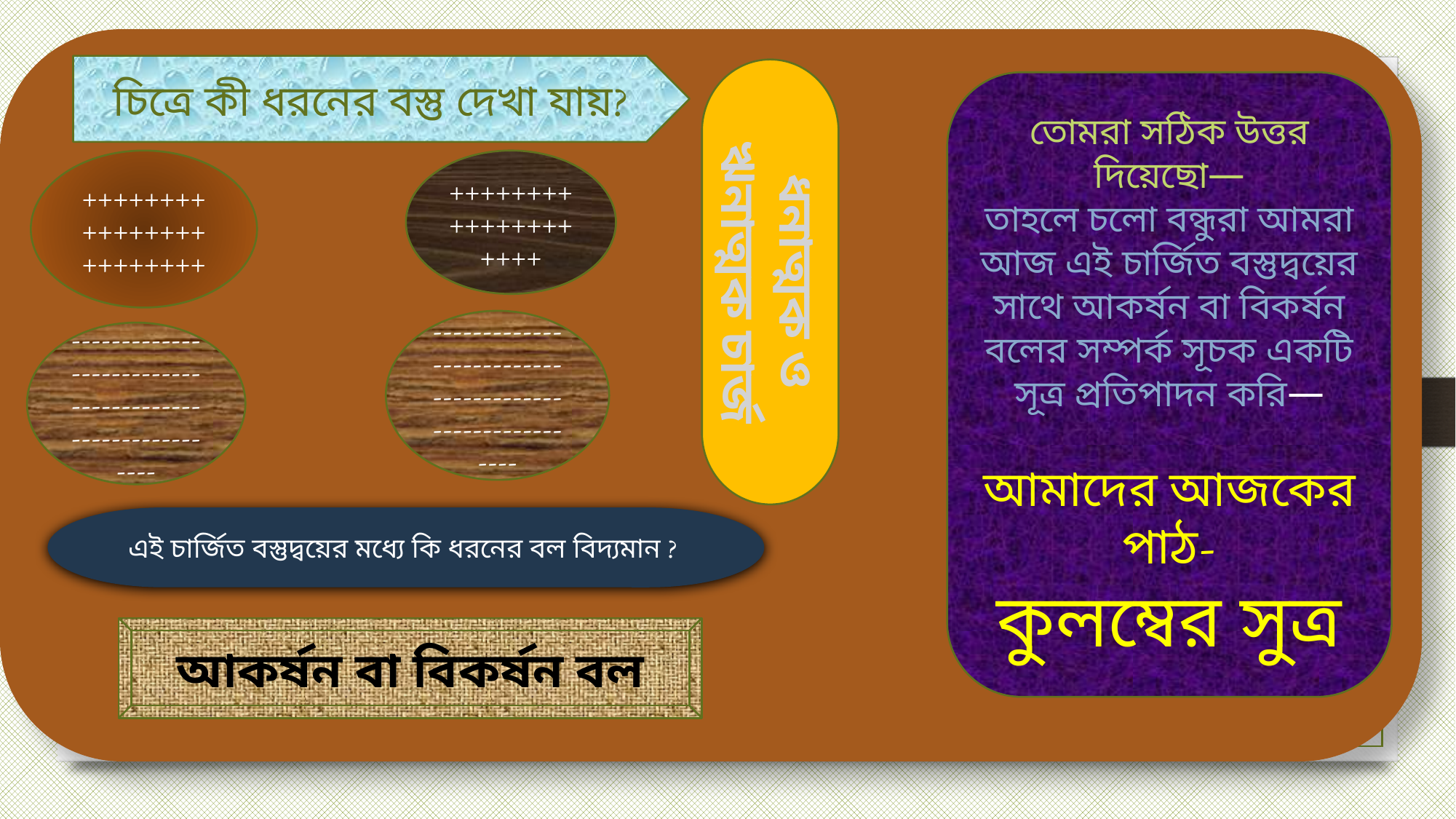

চিত্রে কী ধরনের বস্তু দেখা যায়?
তোমরা সঠিক উত্তর দিয়েছো—
তাহলে চলো বন্ধুরা আমরা আজ এই চার্জিত বস্তুদ্বয়ের সাথে আকর্ষন বা বিকর্ষন বলের সম্পর্ক সূচক একটি সূত্র প্রতিপাদন করি—

আমাদের আজকের পাঠ-
কুলম্বের সুত্র
++++++++++++++++++++++++
++++++++++++++++++++
ধনাত্মক ও ঋনাত্মক চার্জ
--------------------------------------------------------
--------------------------------------------------------
এই চার্জিত বস্তুদ্বয়ের মধ্যে কি ধরনের বল বিদ্যমান ?
আকর্ষন বা বিকর্ষন বল